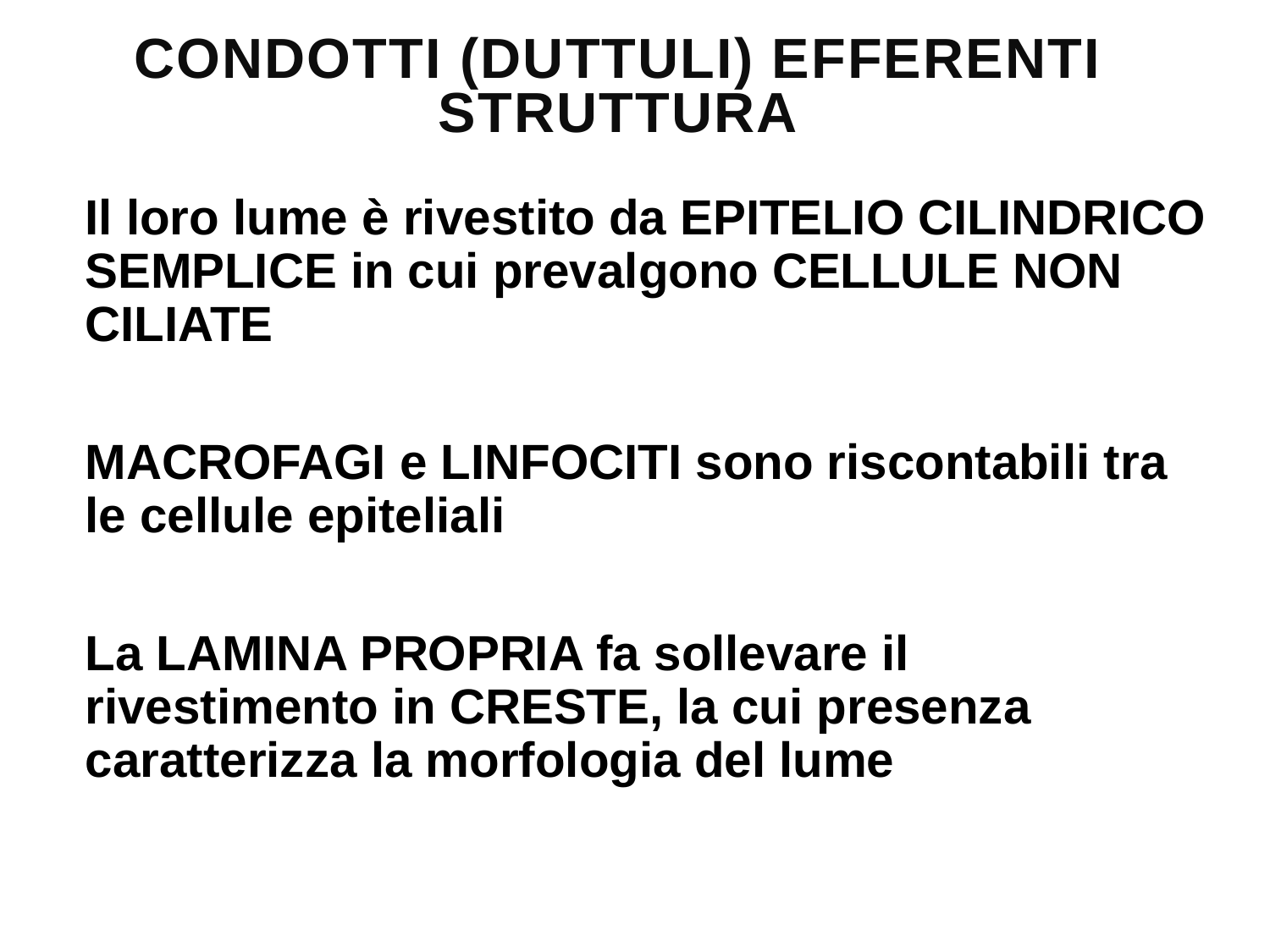

# CONDOTTI (DUTTULI) EFFERENTI STRUTTURA
Il loro lume è rivestito da EPITELIO CILINDRICO SEMPLICE in cui prevalgono CELLULE NON CILIATE

MACROFAGI e LINFOCITI sono riscontabili tra le cellule epiteliali

La LAMINA PROPRIA fa sollevare il rivestimento in CRESTE, la cui presenza caratterizza la morfologia del lume